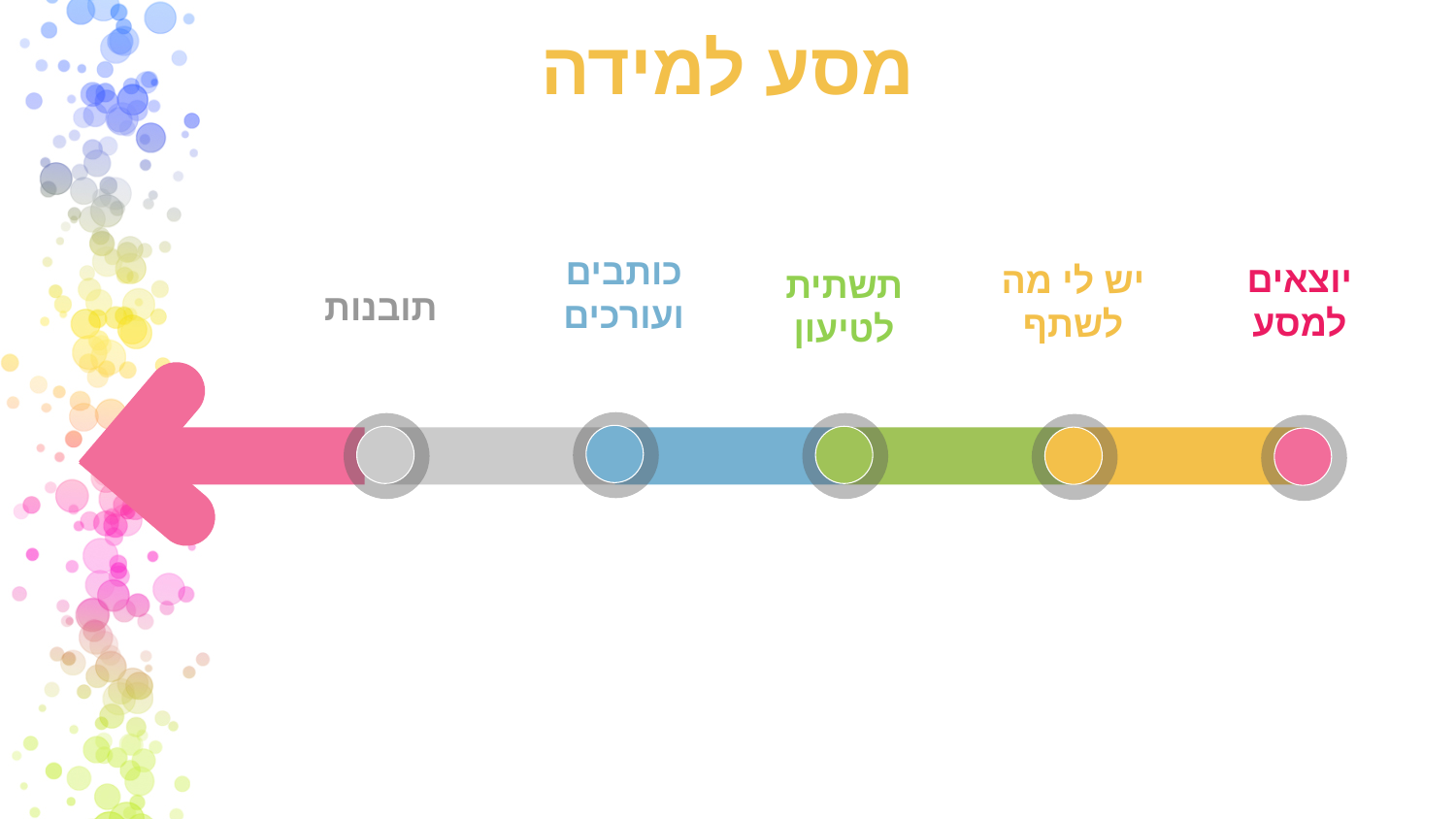

מסע למידה
כותבים ועורכים
יוצאים למסע

יש לי מה לשתף
תשתית לטיעון
תובנות